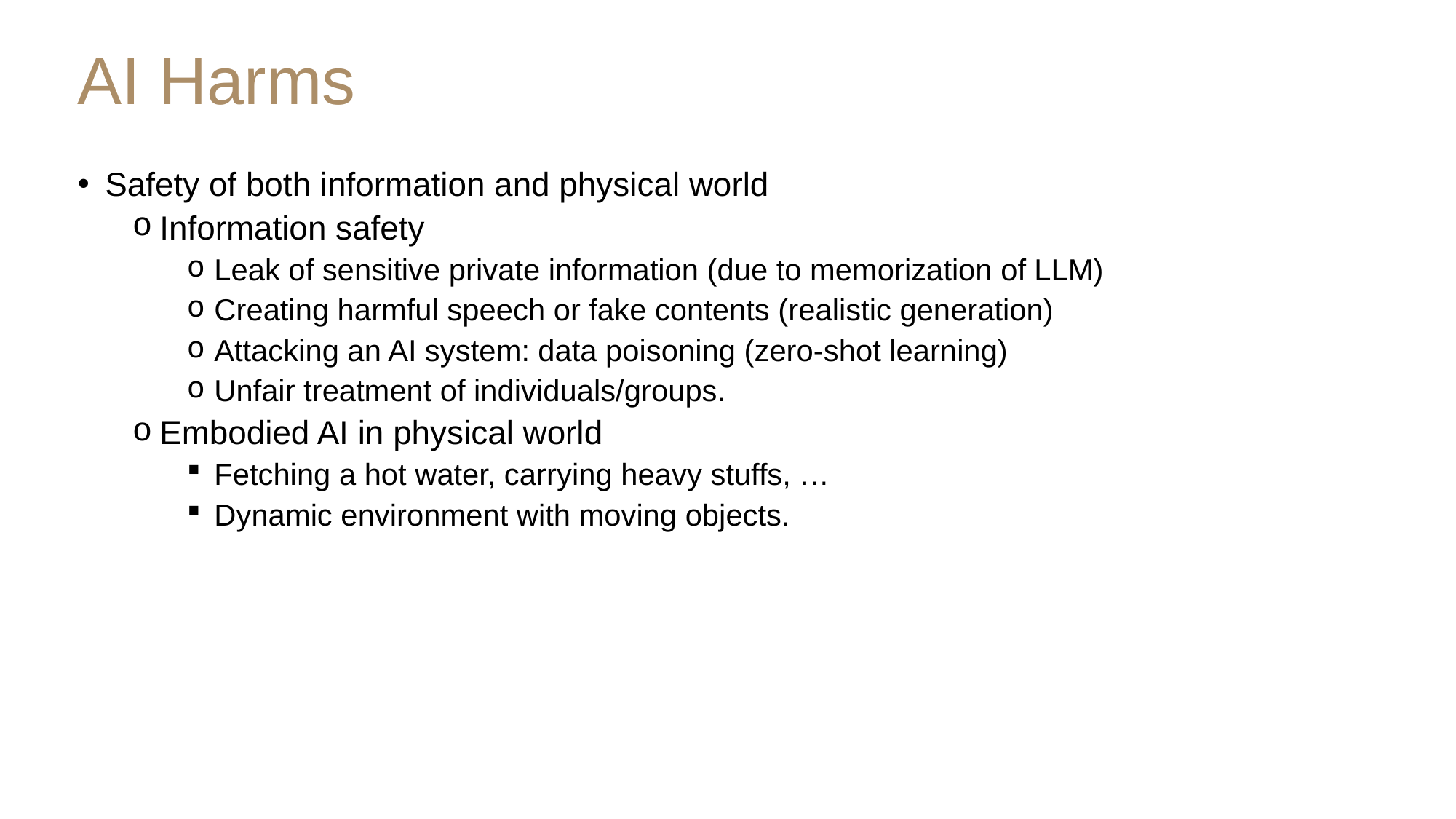

AI Harms
Safety of both information and physical world
Information safety
Leak of sensitive private information (due to memorization of LLM)
Creating harmful speech or fake contents (realistic generation)
Attacking an AI system: data poisoning (zero-shot learning)
Unfair treatment of individuals/groups.
Embodied AI in physical world
Fetching a hot water, carrying heavy stuffs, …
Dynamic environment with moving objects.